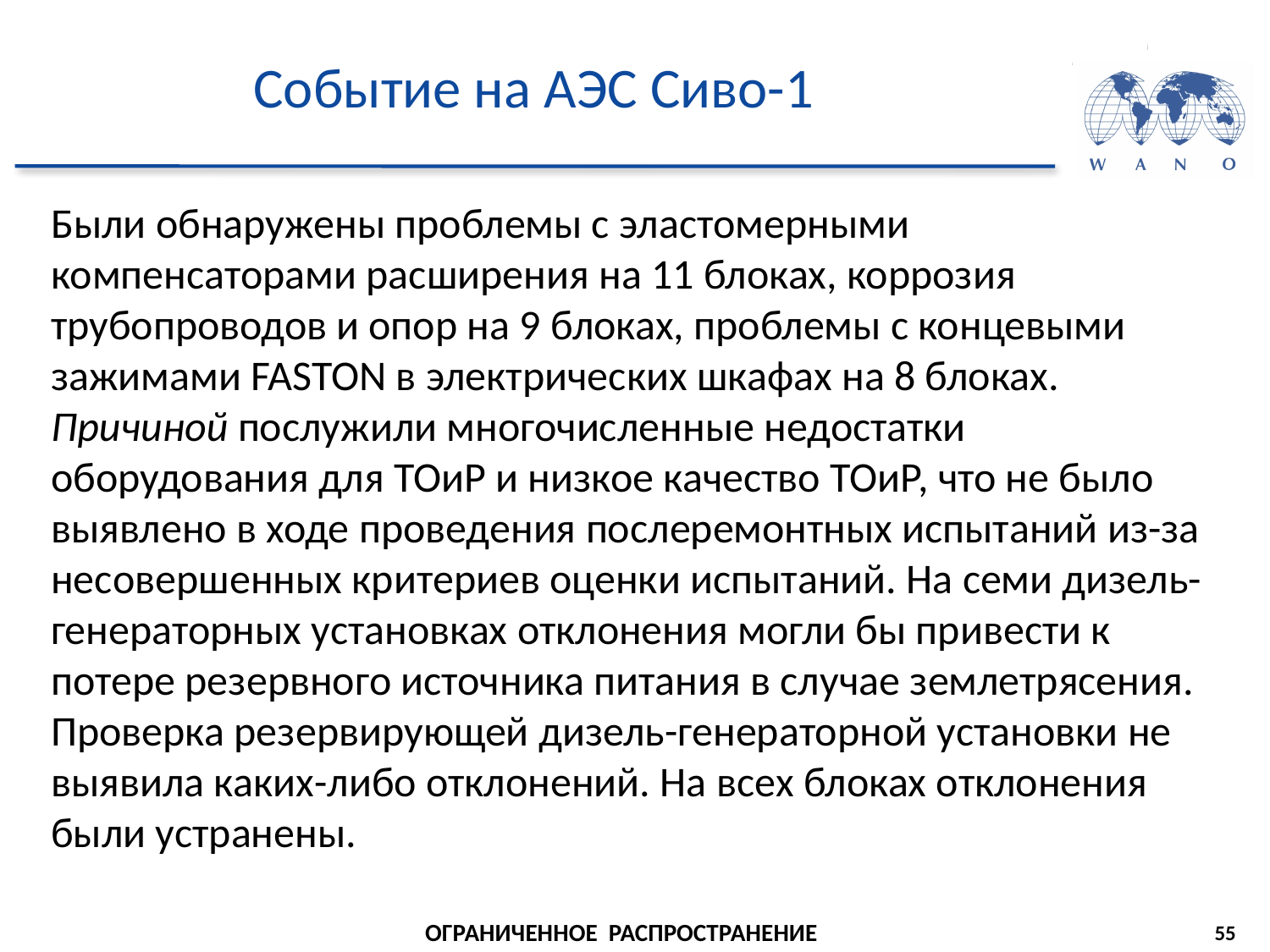

# Событие на АЭС Сиво-1
Были обнаружены проблемы с эластомерными компенсаторами расширения на 11 блоках, коррозия трубопроводов и опор на 9 блоках, проблемы с концевыми зажимами FASTON в электрических шкафах на 8 блоках. Причиной послужили многочисленные недостатки оборудования для ТОиР и низкое качество ТОиР, что не было выявлено в ходе проведения послеремонтных испытаний из-за несовершенных критериев оценки испытаний. На семи дизель-генераторных установках отклонения могли бы привести к потере резервного источника питания в случае землетрясения. Проверка резервирующей дизель-генераторной установки не выявила каких-либо отклонений. На всех блоках отклонения были устранены.
55
ОГРАНИЧЕННОЕ  РАСПРОСТРАНЕНИЕ